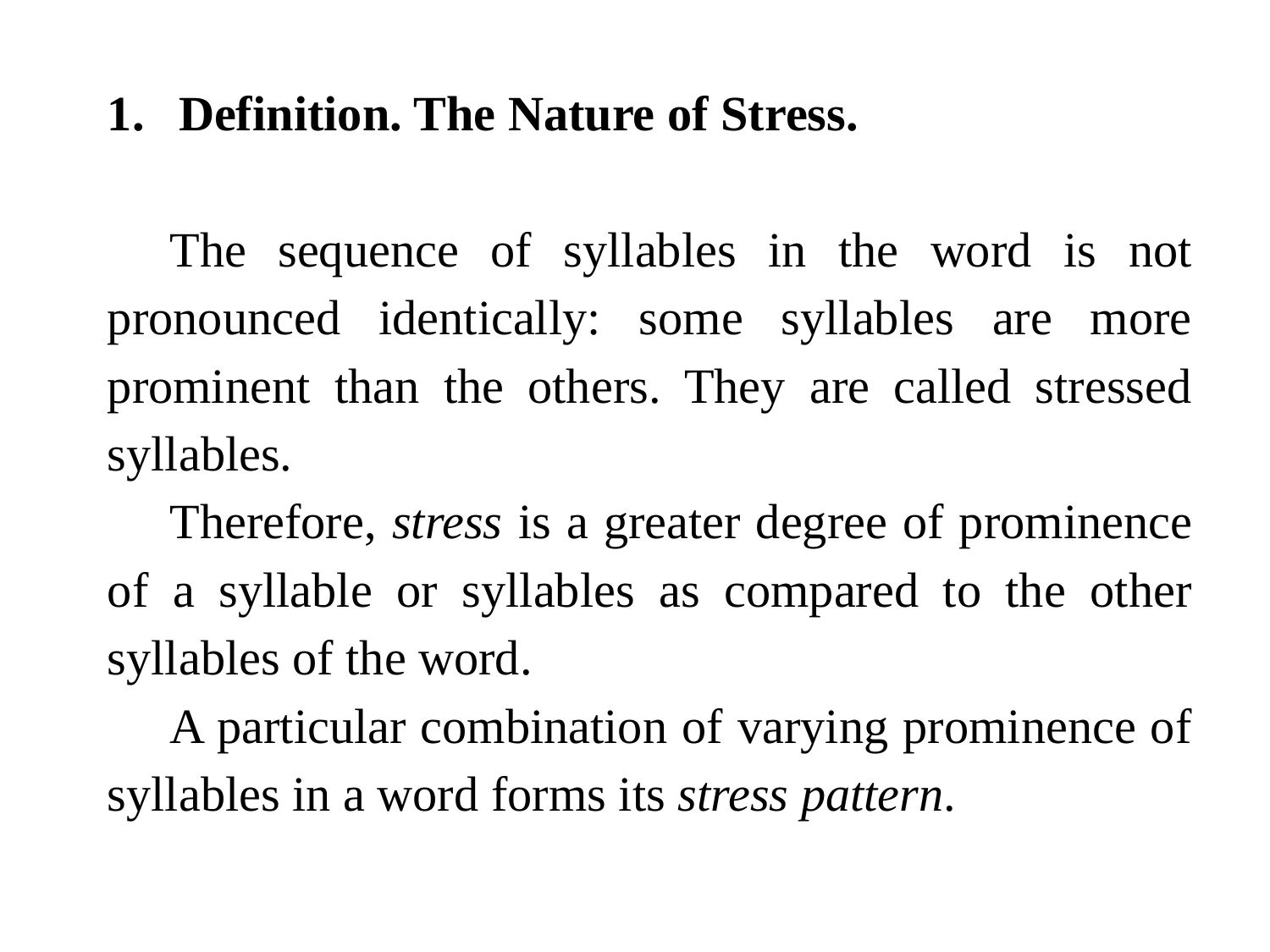

Definition. The Nature of Stress.

The sequence of syllables in the word is not pronounced identically: some syllables are more prominent than the others. They are called stressed syllables.
Therefore, stress is a greater degree of prominence of a syllable or syllables as compared to the other syllables of the word.
A particular combination of varying prominence of syllables in a word forms its stress pattern.